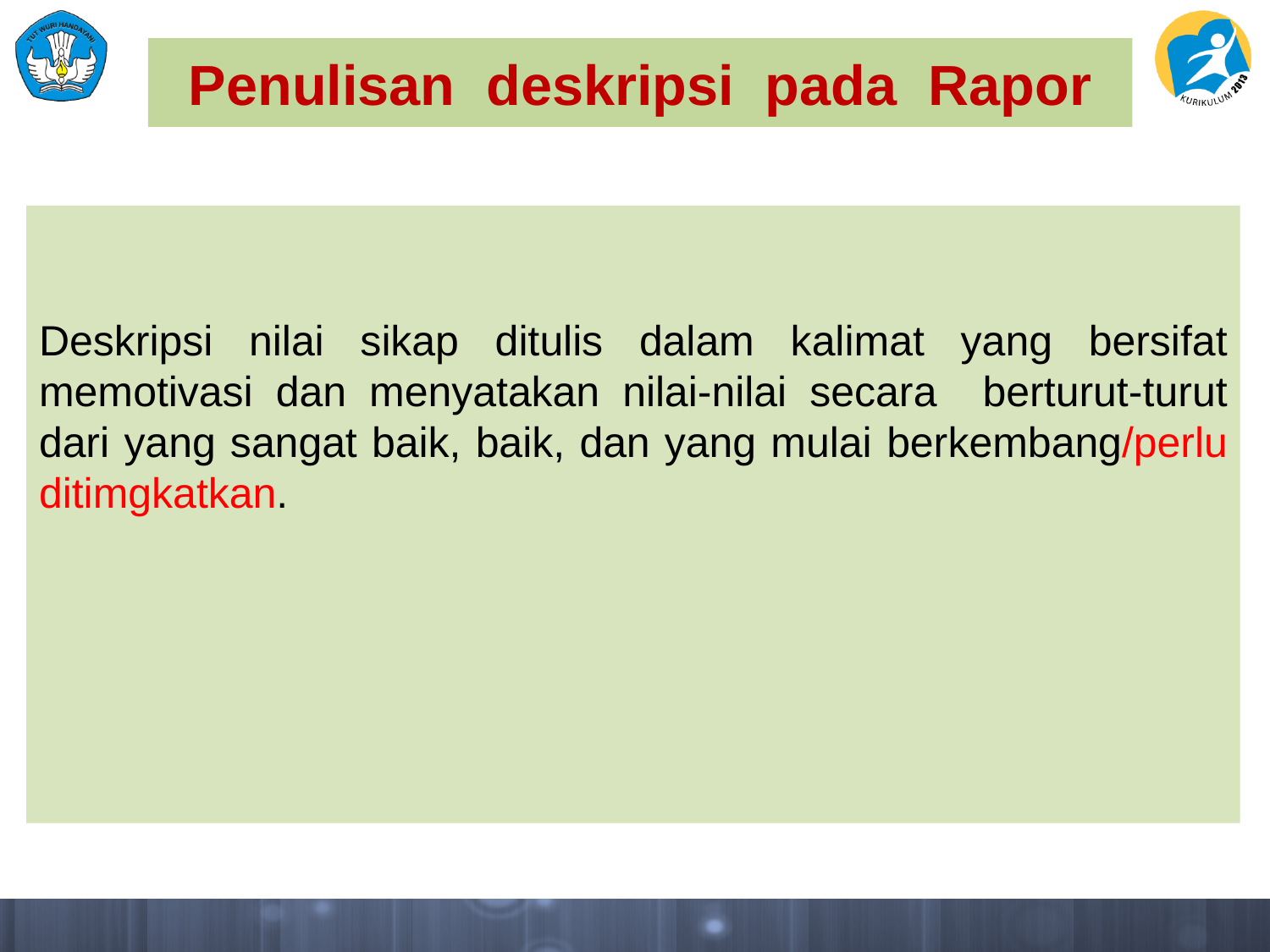

# Penulisan  deskripsi  pada  Rapor

Deskripsi nilai sikap ditulis dalam kalimat yang bersifat memotivasi dan menyatakan nilai-nilai secara  berturut-turut dari yang sangat baik, baik, dan yang mulai berkembang/perlu ditimgkatkan.